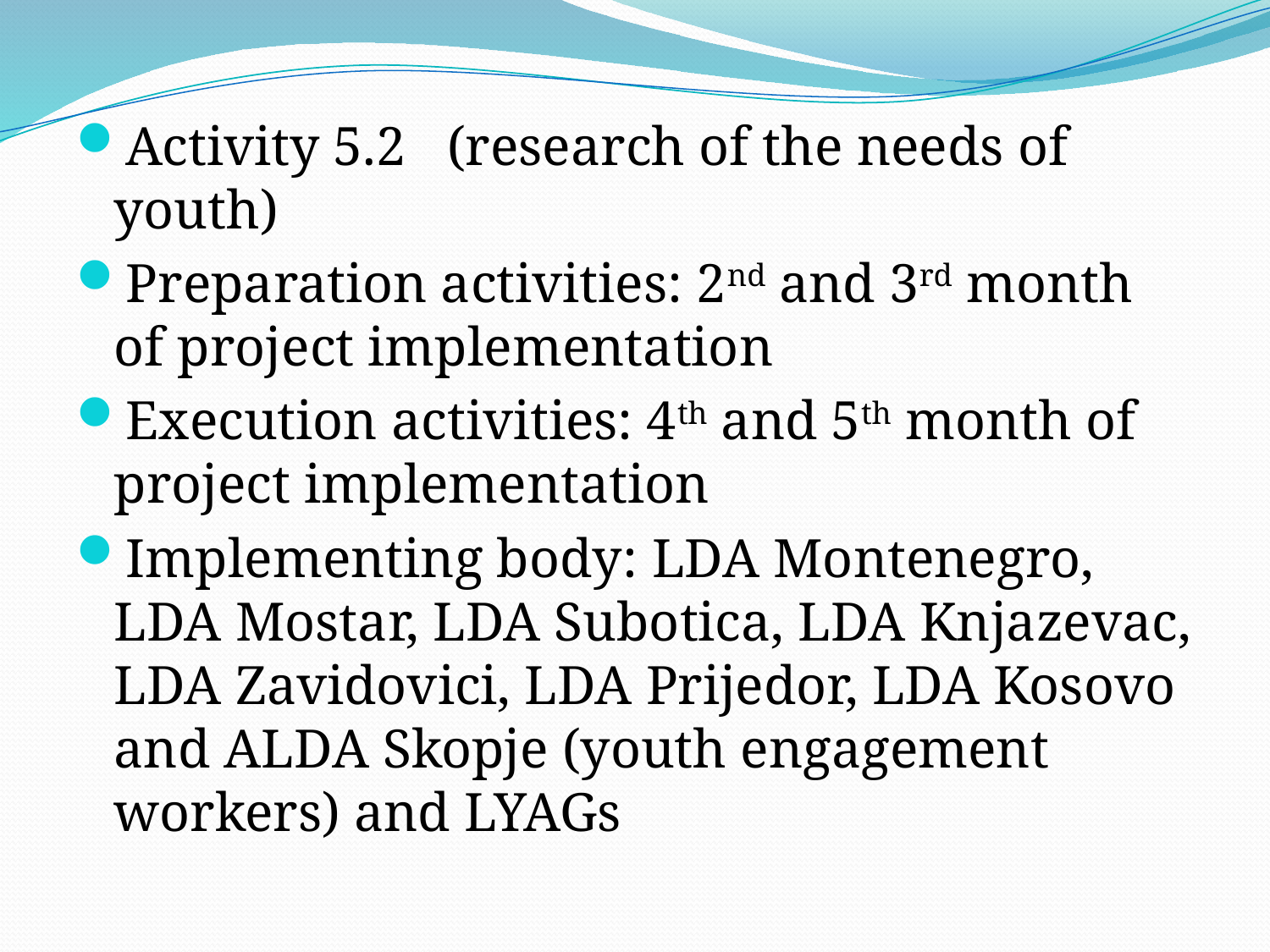

Activity 5.2   (research of the needs of youth)
Preparation activities: 2nd and 3rd month of project implementation
Execution activities: 4th and 5th month of project implementation
Implementing body: LDA Montenegro, LDA Mostar, LDA Subotica, LDA Knjazevac, LDA Zavidovici, LDA Prijedor, LDA Kosovo and ALDA Skopje (youth engagement workers) and LYAGs